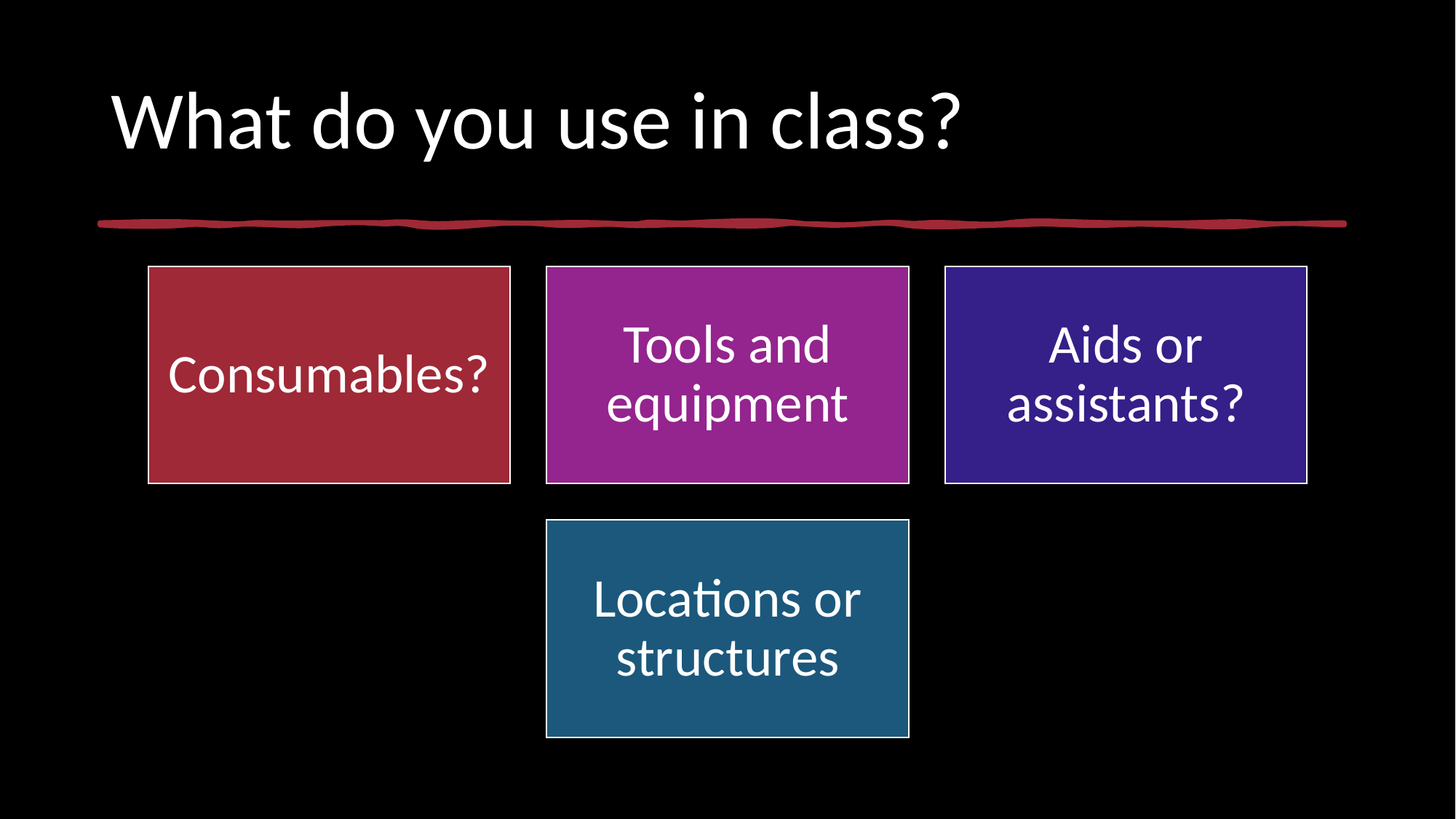

# What do you use in class?

Consumables?
Tools and equipment
Aids or assistants?
Locations or structures